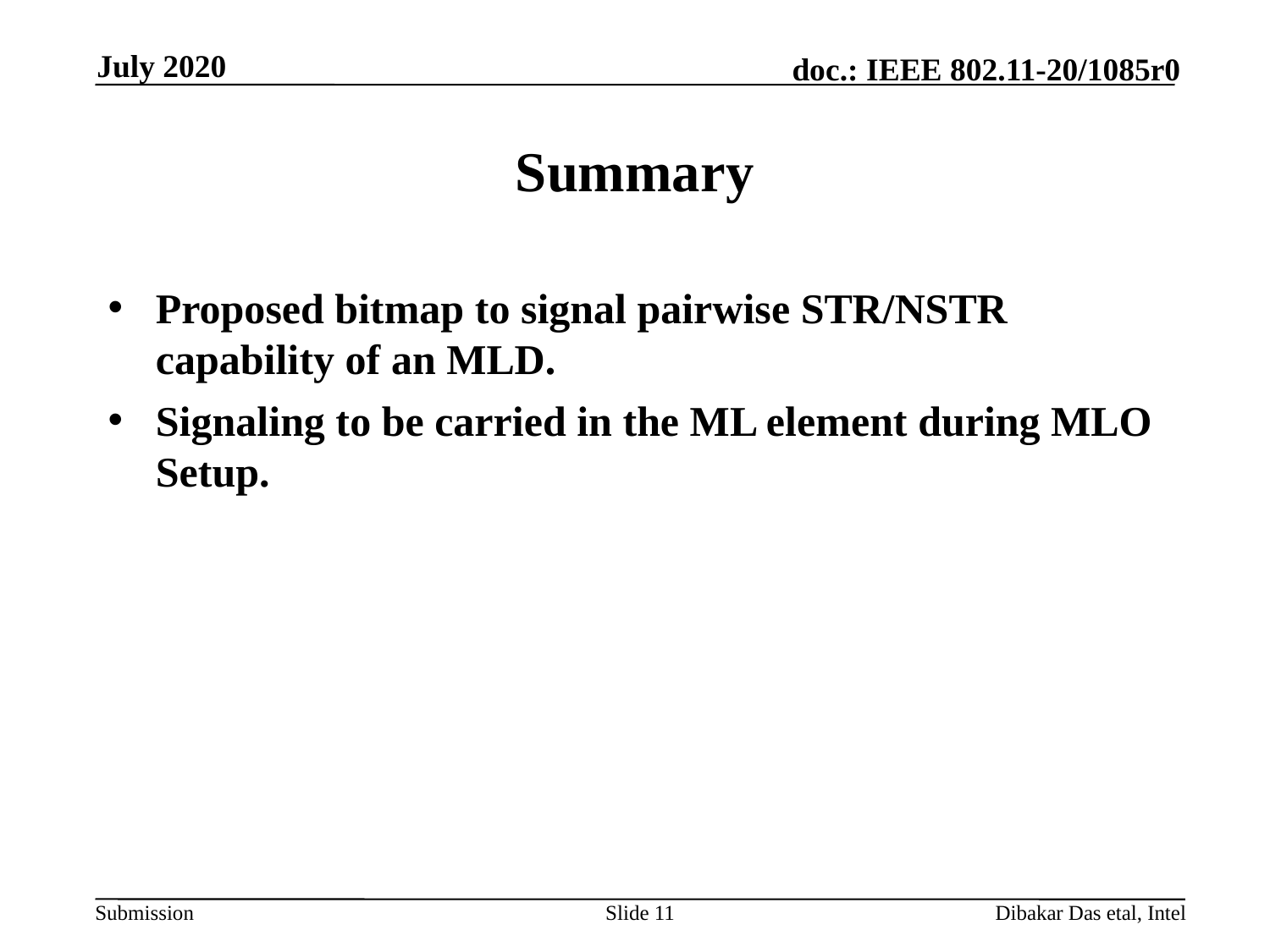

July 2020
# Summary
Proposed bitmap to signal pairwise STR/NSTR capability of an MLD.
Signaling to be carried in the ML element during MLO Setup.
Slide 11
Dibakar Das etal, Intel